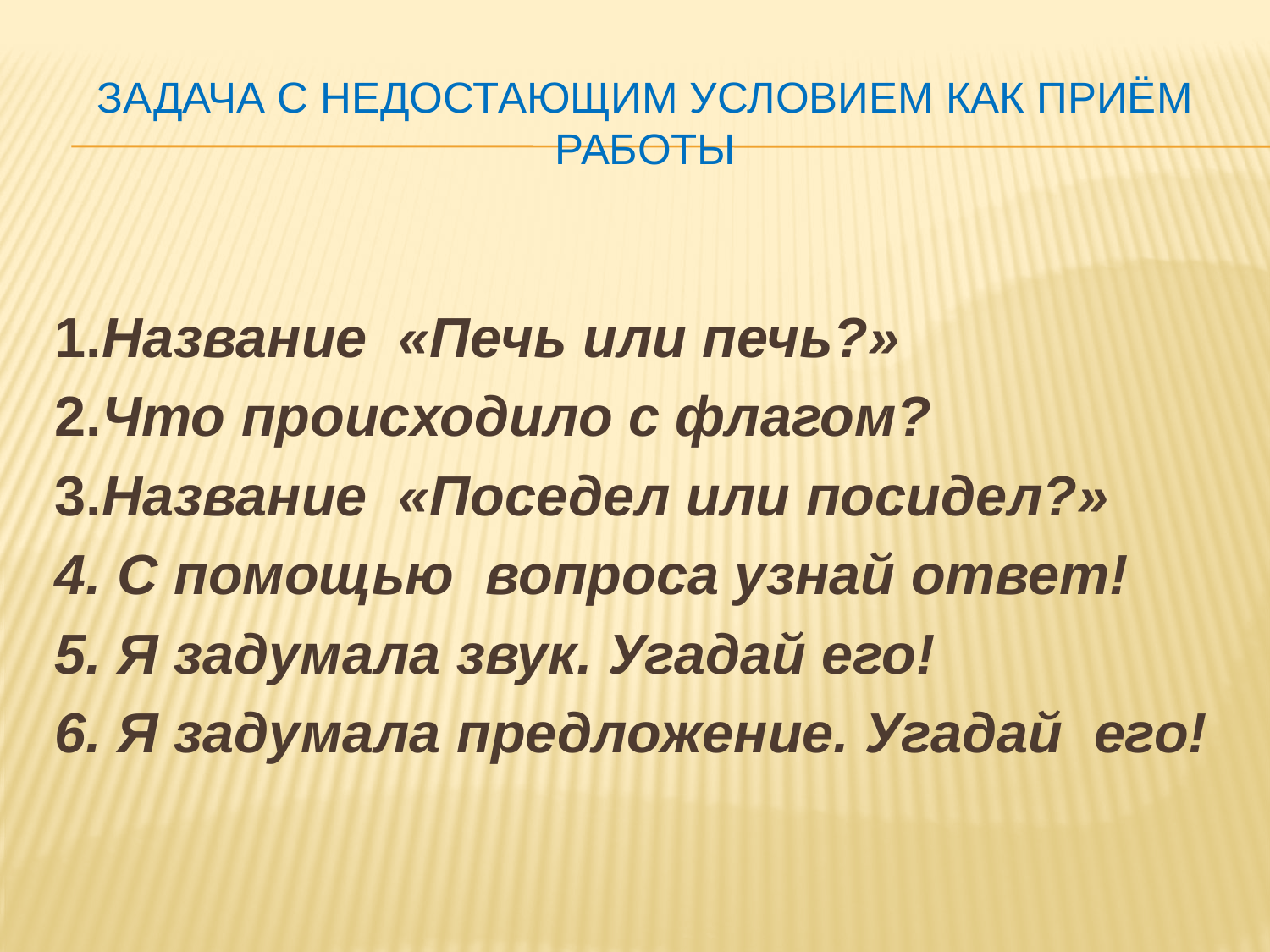

# Задача с недостающим условием как приём работы

1.Название  «Печь или печь?»
2.Что происходило с флагом?
3.Название  «Поседел или посидел?»
4. С помощью  вопроса узнай ответ!
5. Я задумала звук. Угадай его!
6. Я задумала предложение. Угадай  его!